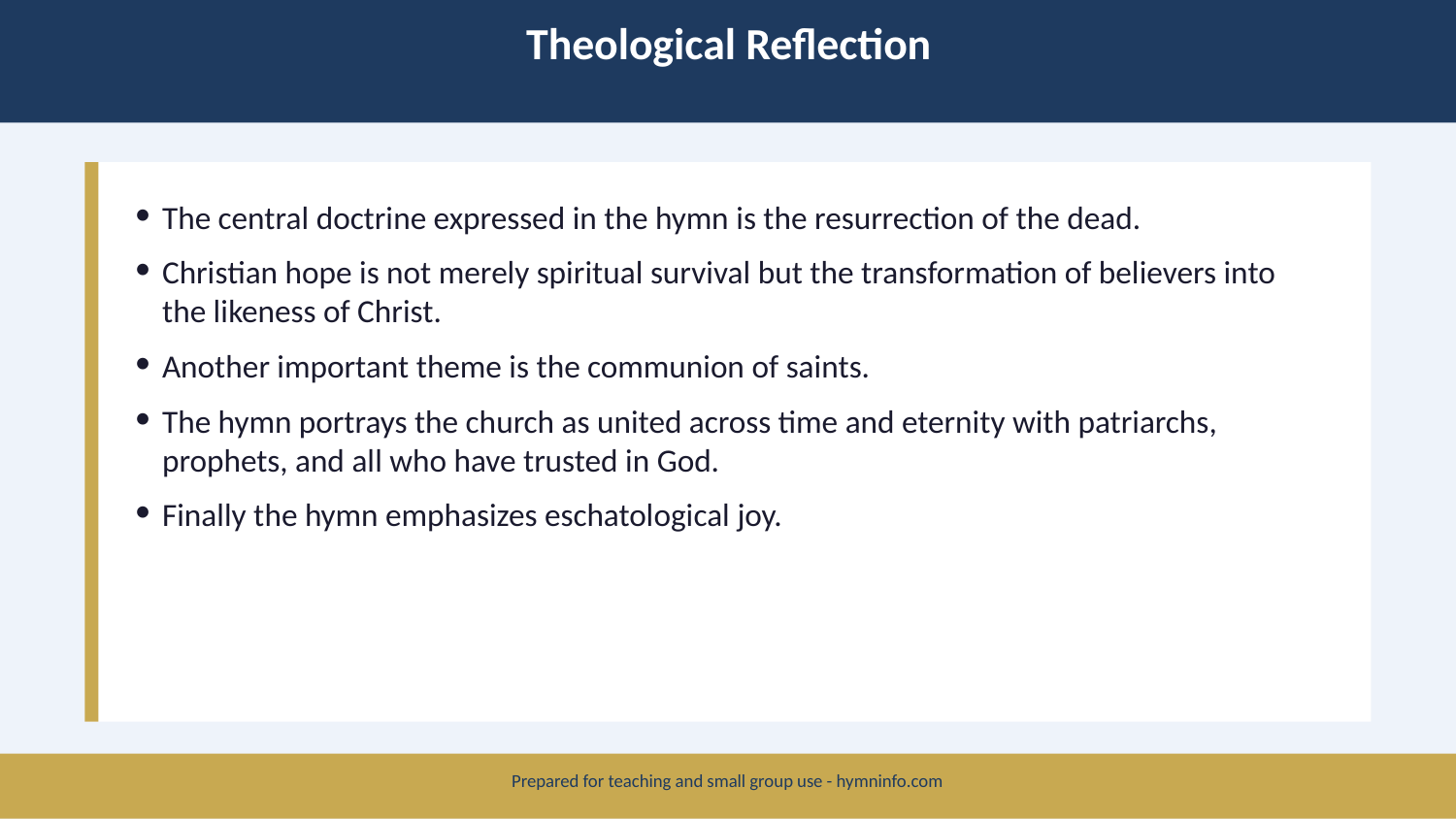

Theological Reflection

The central doctrine expressed in the hymn is the resurrection of the dead.
Christian hope is not merely spiritual survival but the transformation of believers into the likeness of Christ.
Another important theme is the communion of saints.
The hymn portrays the church as united across time and eternity with patriarchs, prophets, and all who have trusted in God.
Finally the hymn emphasizes eschatological joy.

Prepared for teaching and small group use - hymninfo.com